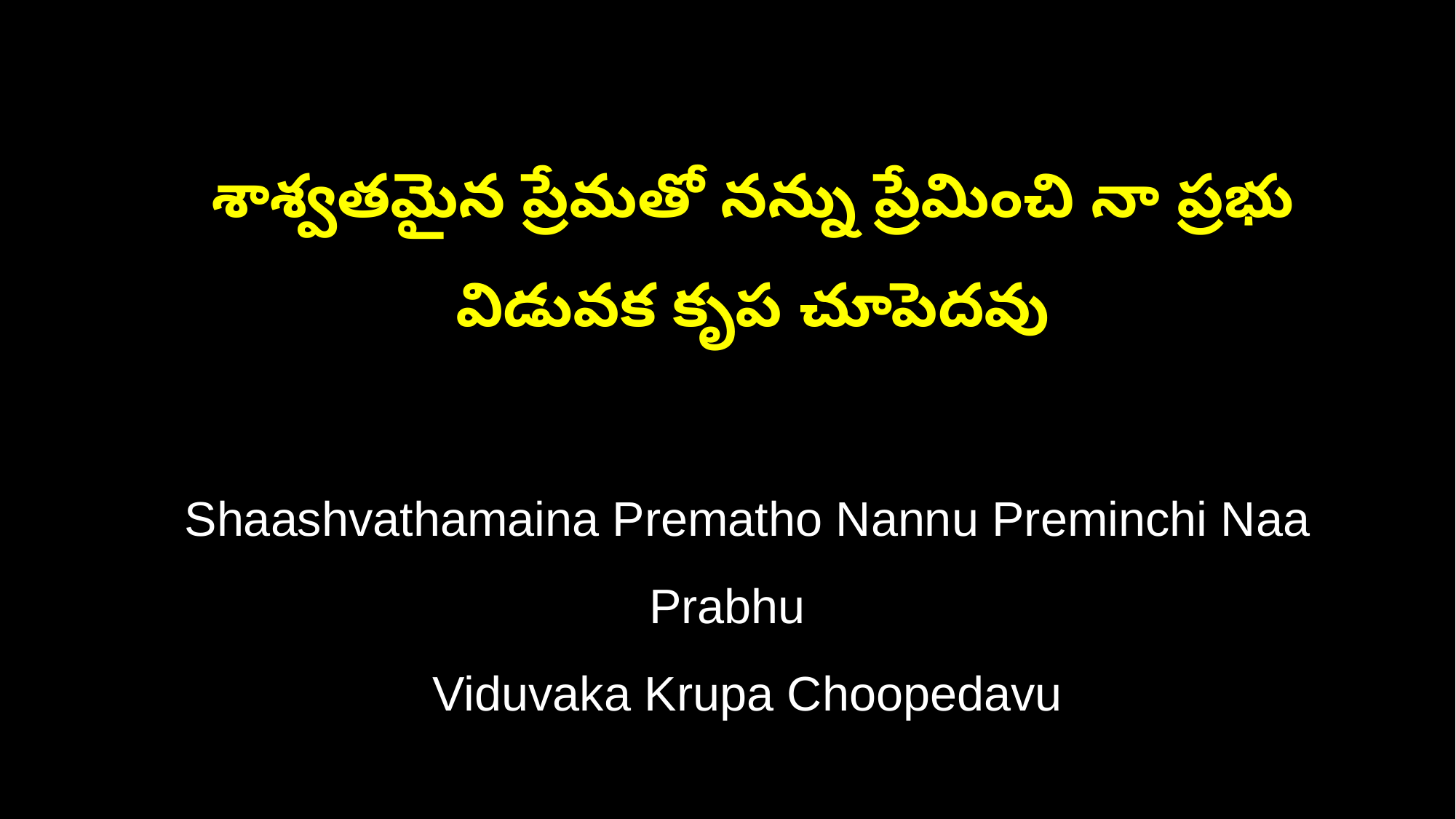

శాశ్వతమైన ప్రేమతో నన్ను ప్రేమించి నా ప్రభు
   విడువక కృప చూపెదవు
   Shaashvathamaina Prematho Nannu Preminchi Naa Prabhu
   Viduvaka Krupa Choopedavu